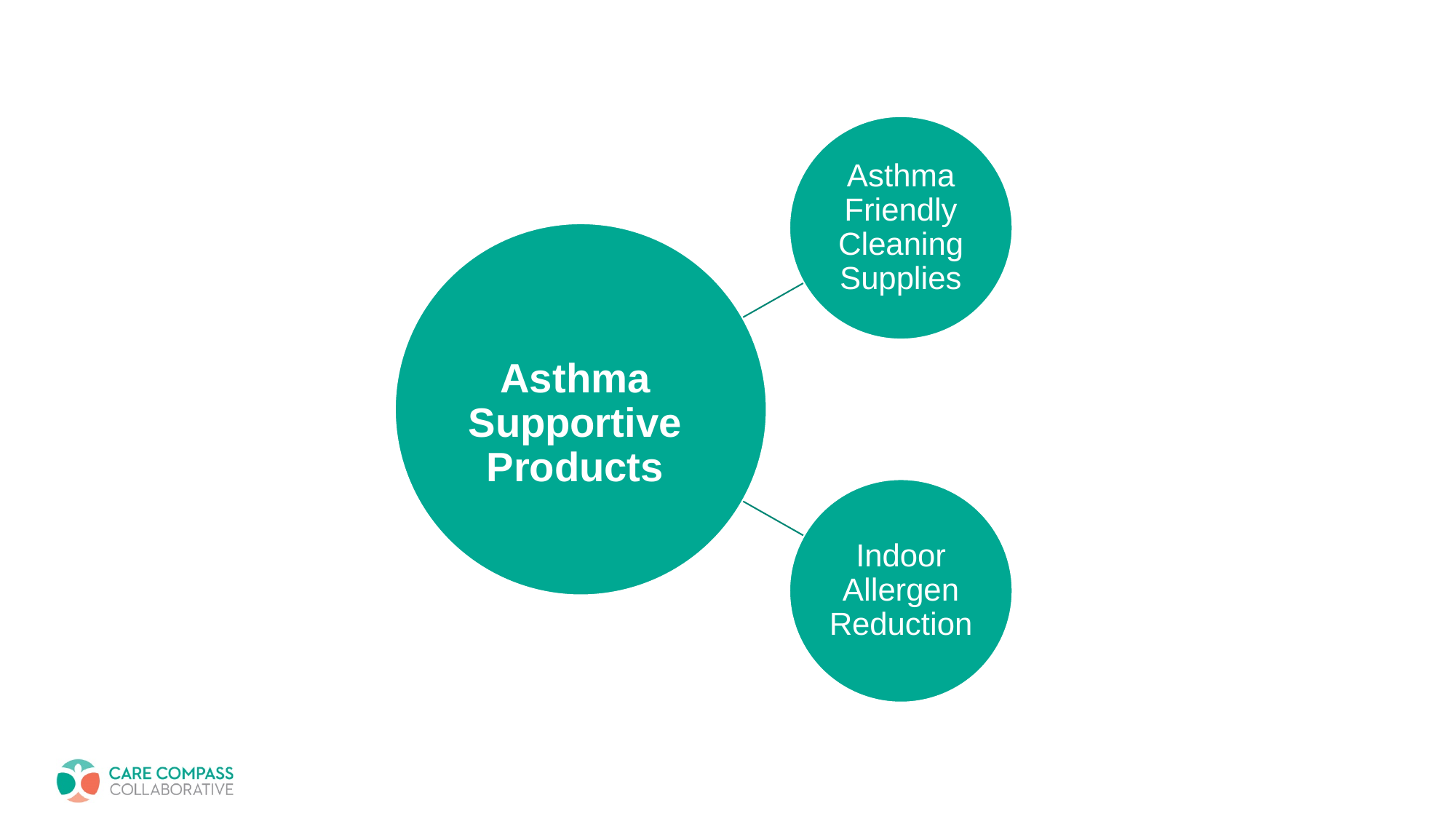

Asthma Friendly Cleaning Supplies
Indoor Allergen Reduction
# Asthma Supportive Products